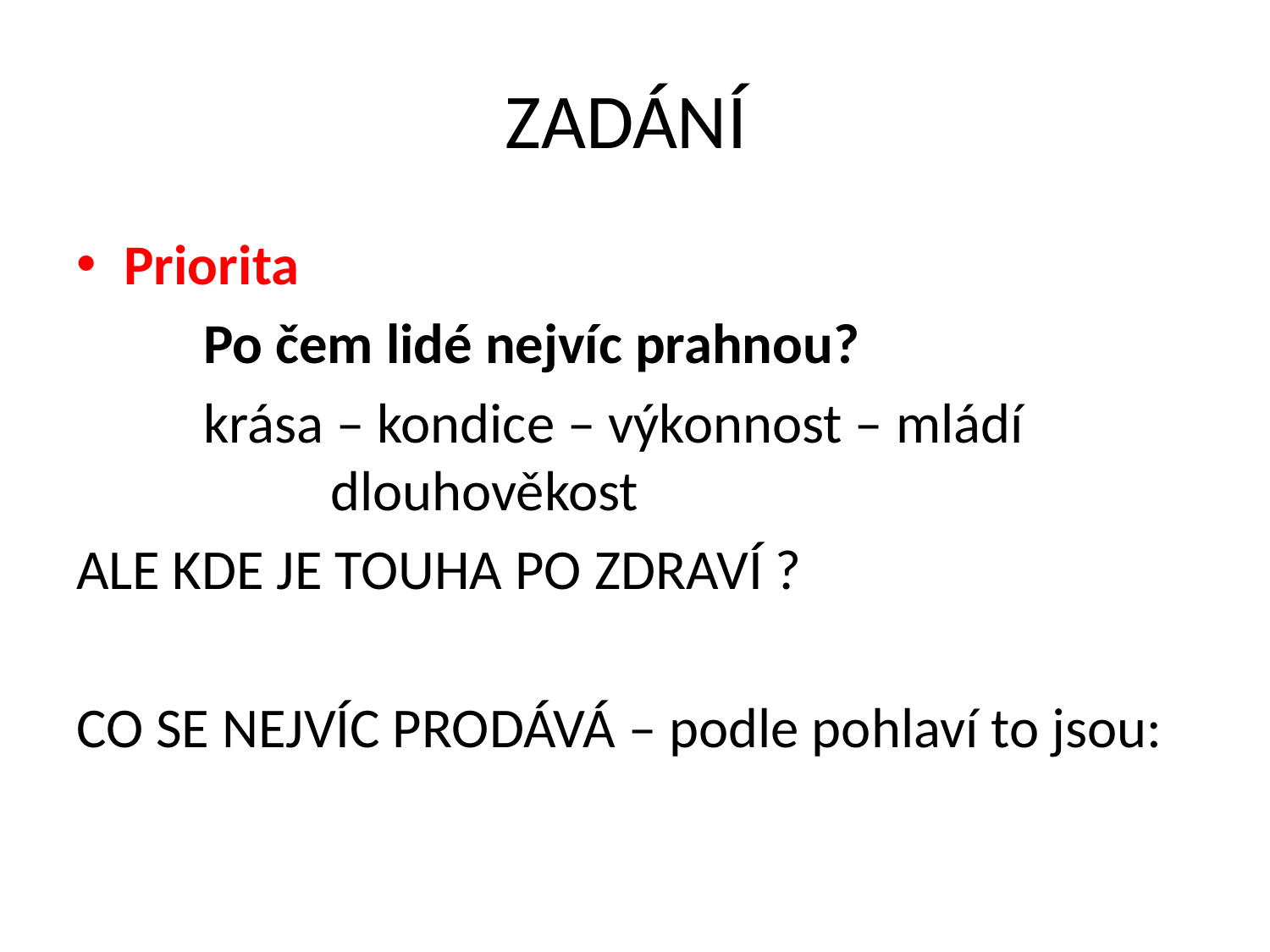

# ZADÁNÍ
Priorita
          Po čem lidé nejvíc prahnou?
	krása – kondice – výkonnost – mládí     			dlouhověkost
ALE KDE JE TOUHA PO ZDRAVÍ ?

CO SE NEJVÍC PRODÁVÁ – podle pohlaví to jsou: